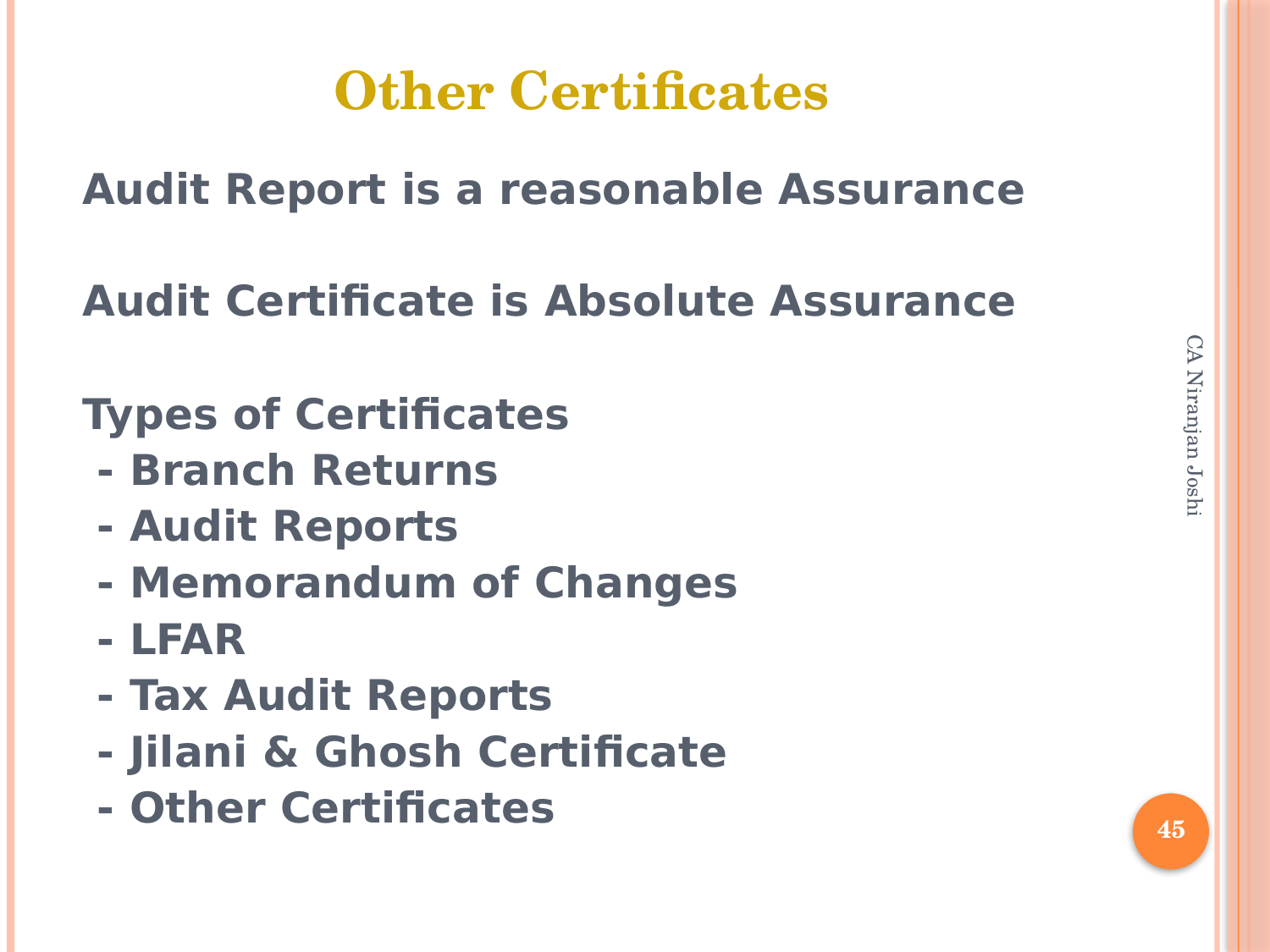

# Other Certificates
Audit Report is a reasonable Assurance

Audit Certificate is Absolute Assurance

Types of Certificates
 - Branch Returns
 - Audit Reports
 - Memorandum of Changes
 - LFAR
 - Tax Audit Reports
 - Jilani & Ghosh Certificate
 - Other Certificates
CA Niranjan Joshi
45